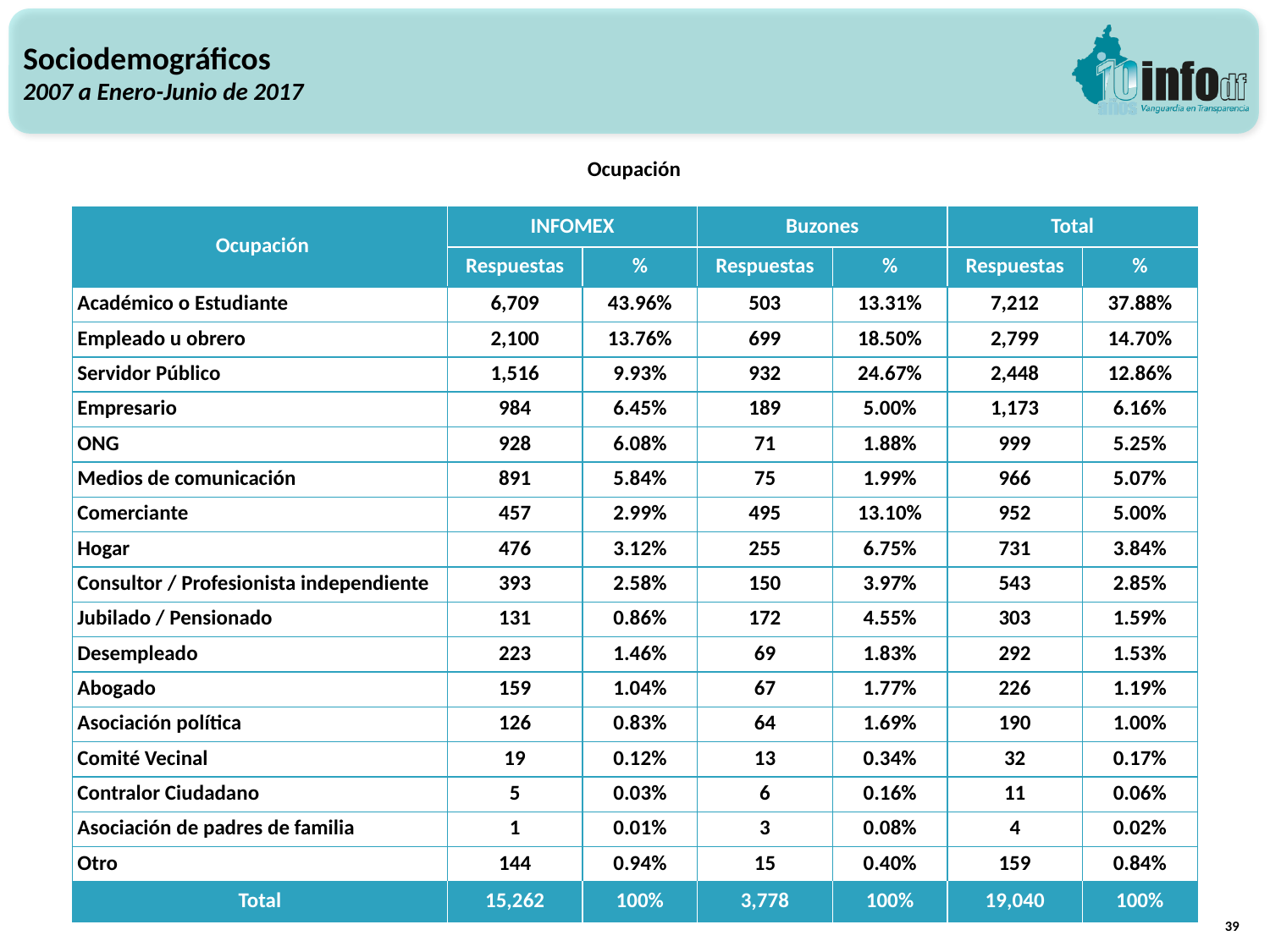

Sociodemográficos
2007 a Enero-Junio de 2017
Ocupación
| Ocupación | INFOMEX |  | Buzones |  | Total |  |
| --- | --- | --- | --- | --- | --- | --- |
|  | Respuestas | % | Respuestas | % | Respuestas | % |
| Académico o Estudiante | 6,709 | 43.96% | 503 | 13.31% | 7,212 | 37.88% |
| Empleado u obrero | 2,100 | 13.76% | 699 | 18.50% | 2,799 | 14.70% |
| Servidor Público | 1,516 | 9.93% | 932 | 24.67% | 2,448 | 12.86% |
| Empresario | 984 | 6.45% | 189 | 5.00% | 1,173 | 6.16% |
| ONG | 928 | 6.08% | 71 | 1.88% | 999 | 5.25% |
| Medios de comunicación | 891 | 5.84% | 75 | 1.99% | 966 | 5.07% |
| Comerciante | 457 | 2.99% | 495 | 13.10% | 952 | 5.00% |
| Hogar | 476 | 3.12% | 255 | 6.75% | 731 | 3.84% |
| Consultor / Profesionista independiente | 393 | 2.58% | 150 | 3.97% | 543 | 2.85% |
| Jubilado / Pensionado | 131 | 0.86% | 172 | 4.55% | 303 | 1.59% |
| Desempleado | 223 | 1.46% | 69 | 1.83% | 292 | 1.53% |
| Abogado | 159 | 1.04% | 67 | 1.77% | 226 | 1.19% |
| Asociación política | 126 | 0.83% | 64 | 1.69% | 190 | 1.00% |
| Comité Vecinal | 19 | 0.12% | 13 | 0.34% | 32 | 0.17% |
| Contralor Ciudadano | 5 | 0.03% | 6 | 0.16% | 11 | 0.06% |
| Asociación de padres de familia | 1 | 0.01% | 3 | 0.08% | 4 | 0.02% |
| Otro | 144 | 0.94% | 15 | 0.40% | 159 | 0.84% |
| Total | 15,262 | 100% | 3,778 | 100% | 19,040 | 100% |
39